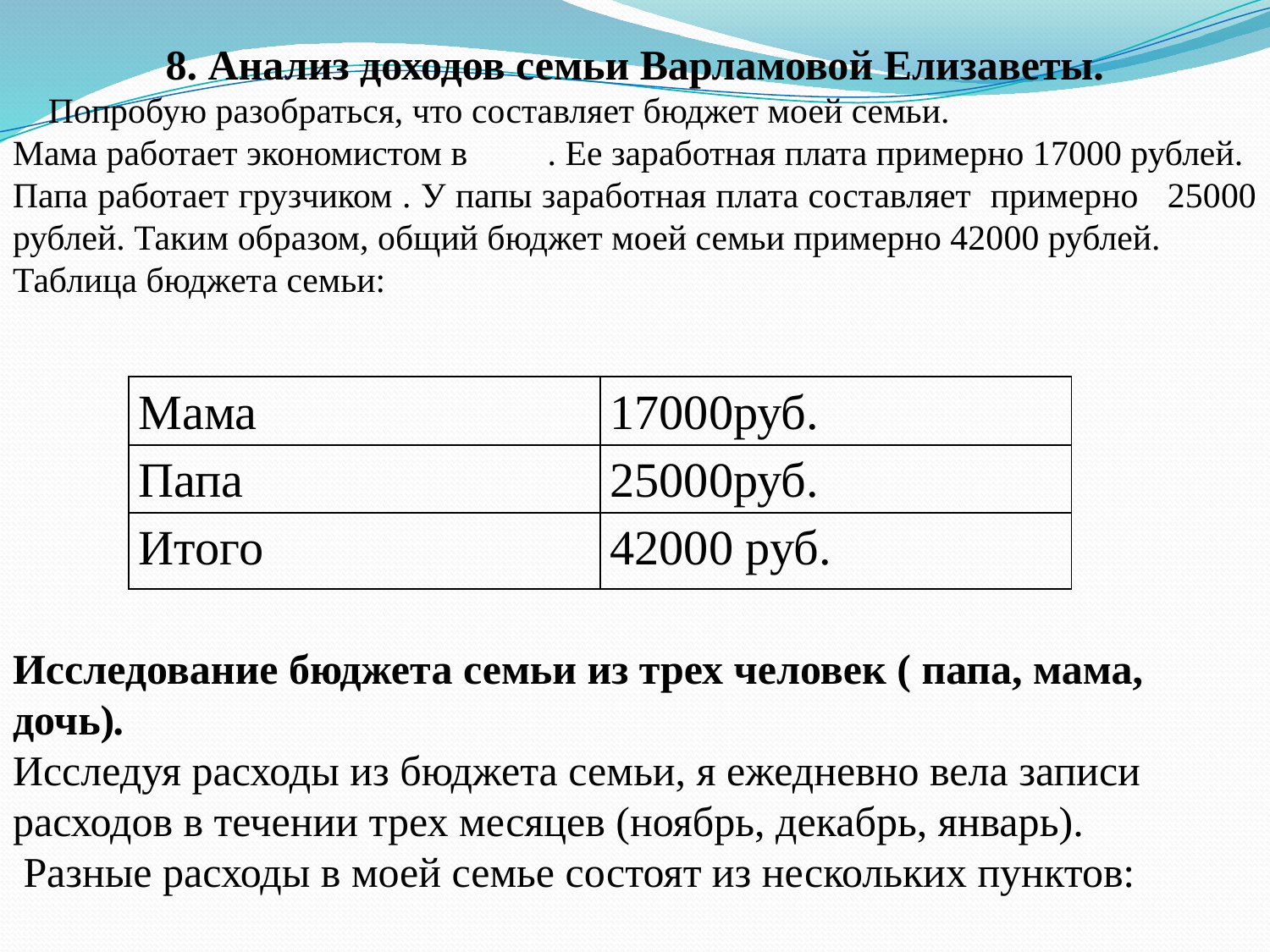

8. Анализ доходов семьи Варламовой Елизаветы.
    Попробую разобраться, что составляет бюджет моей семьи.
Мама работает экономистом в         . Ее заработная плата примерно 17000 рублей.
Папа работает грузчиком . У папы заработная плата составляет  примерно   25000 рублей. Таким образом, общий бюджет моей семьи примерно 42000 рублей.
Таблица бюджета семьи:
| Мама | 17000руб. |
| --- | --- |
| Папа | 25000руб. |
| Итого | 42000 руб. |
Исследование бюджета семьи из трех человек ( папа, мама, дочь).
Исследуя расходы из бюджета семьи, я ежедневно вела записи расходов в течении трех месяцев (ноябрь, декабрь, январь).
 Разные расходы в моей семье состоят из нескольких пунктов: